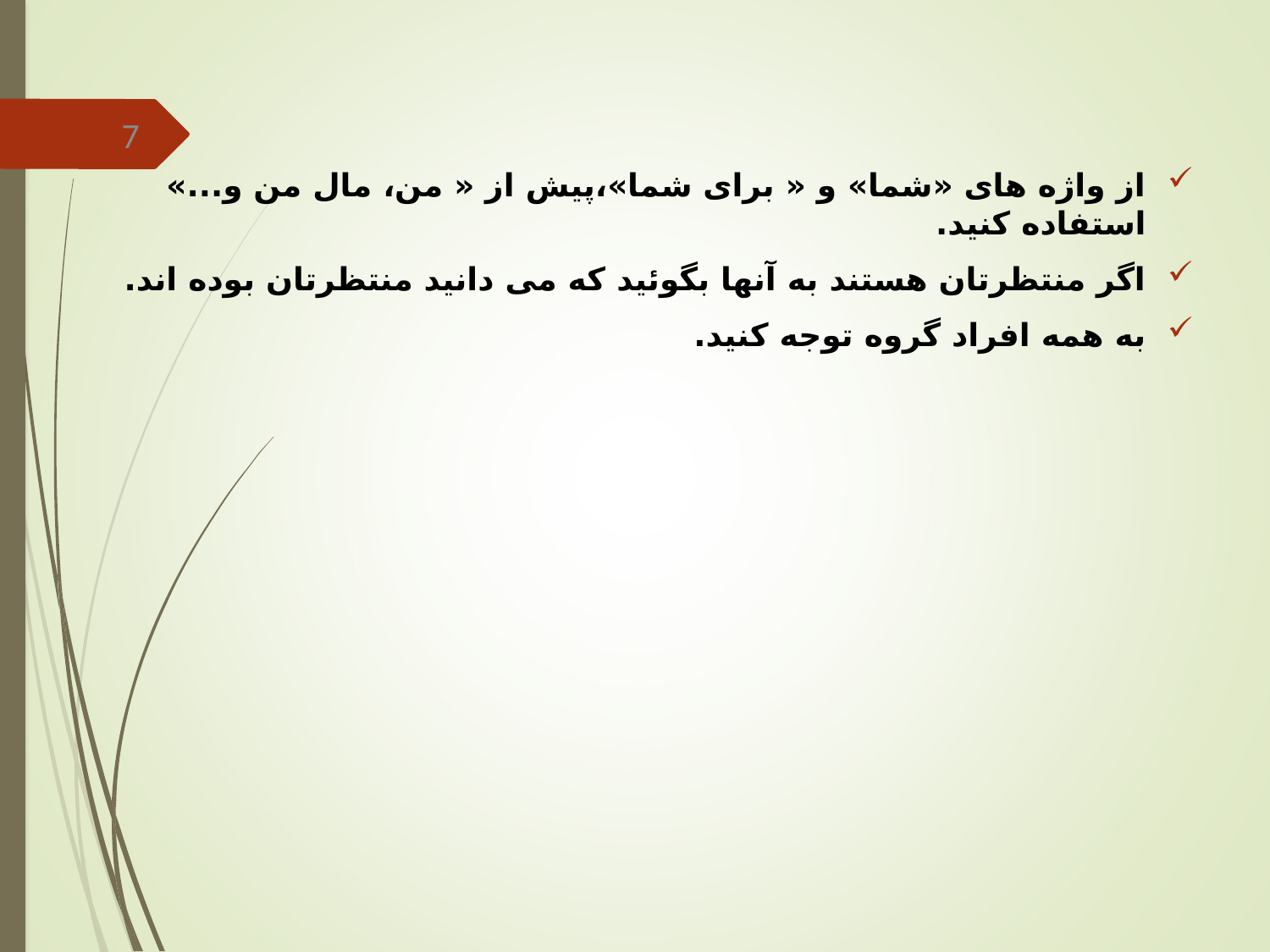

7
از واژه های «شما» و « برای شما»،پیش از « من، مال من و...» استفاده کنید.
اگر منتظرتان هستند به آنها بگوئید که می دانید منتظرتان بوده اند.
به همه افراد گروه توجه کنید.